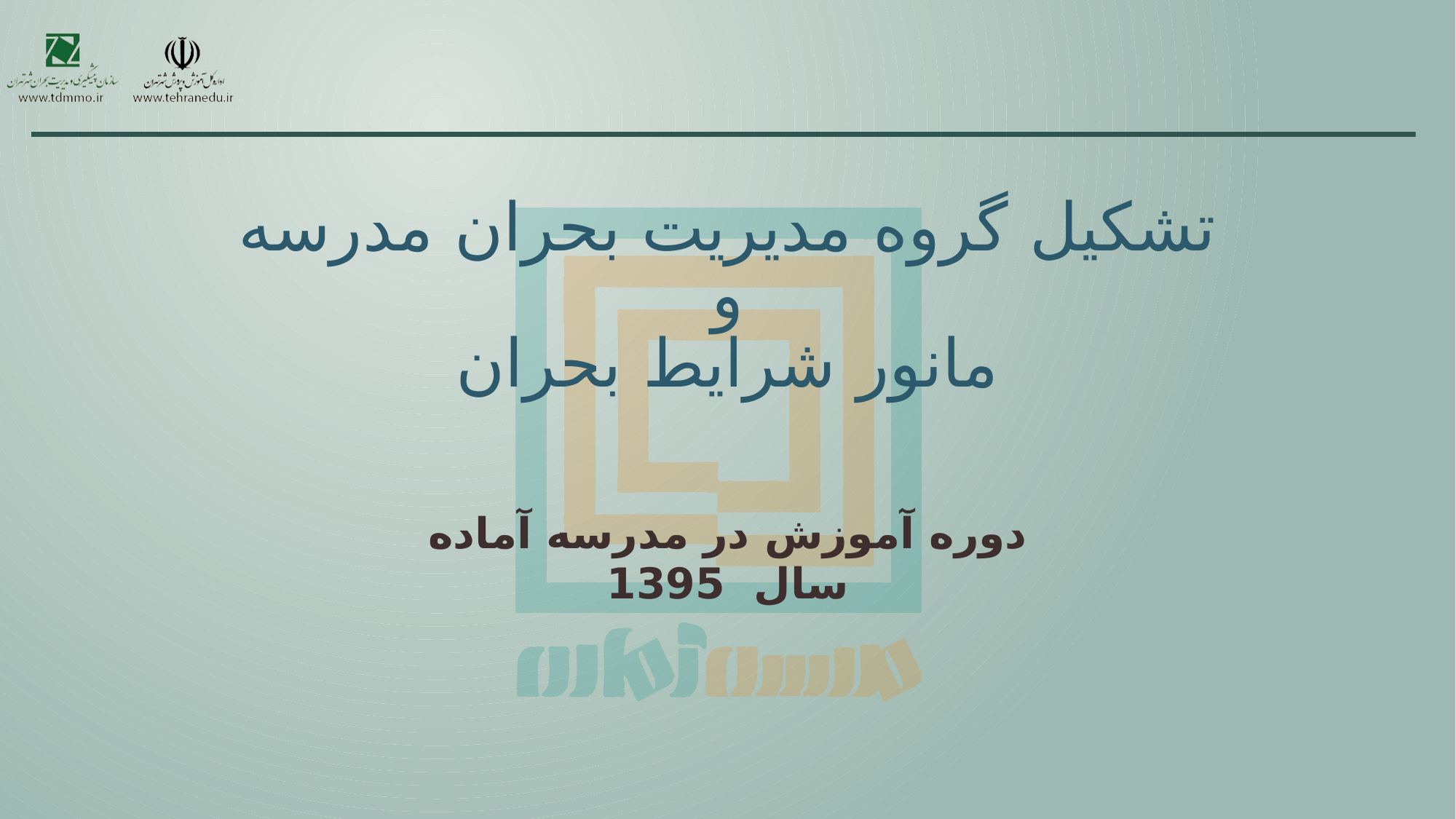

# تشکیل گروه مدیریت بحران مدرسه و مانور شرایط بحران
دوره آموزش در مدرسه آماده
سال  1395